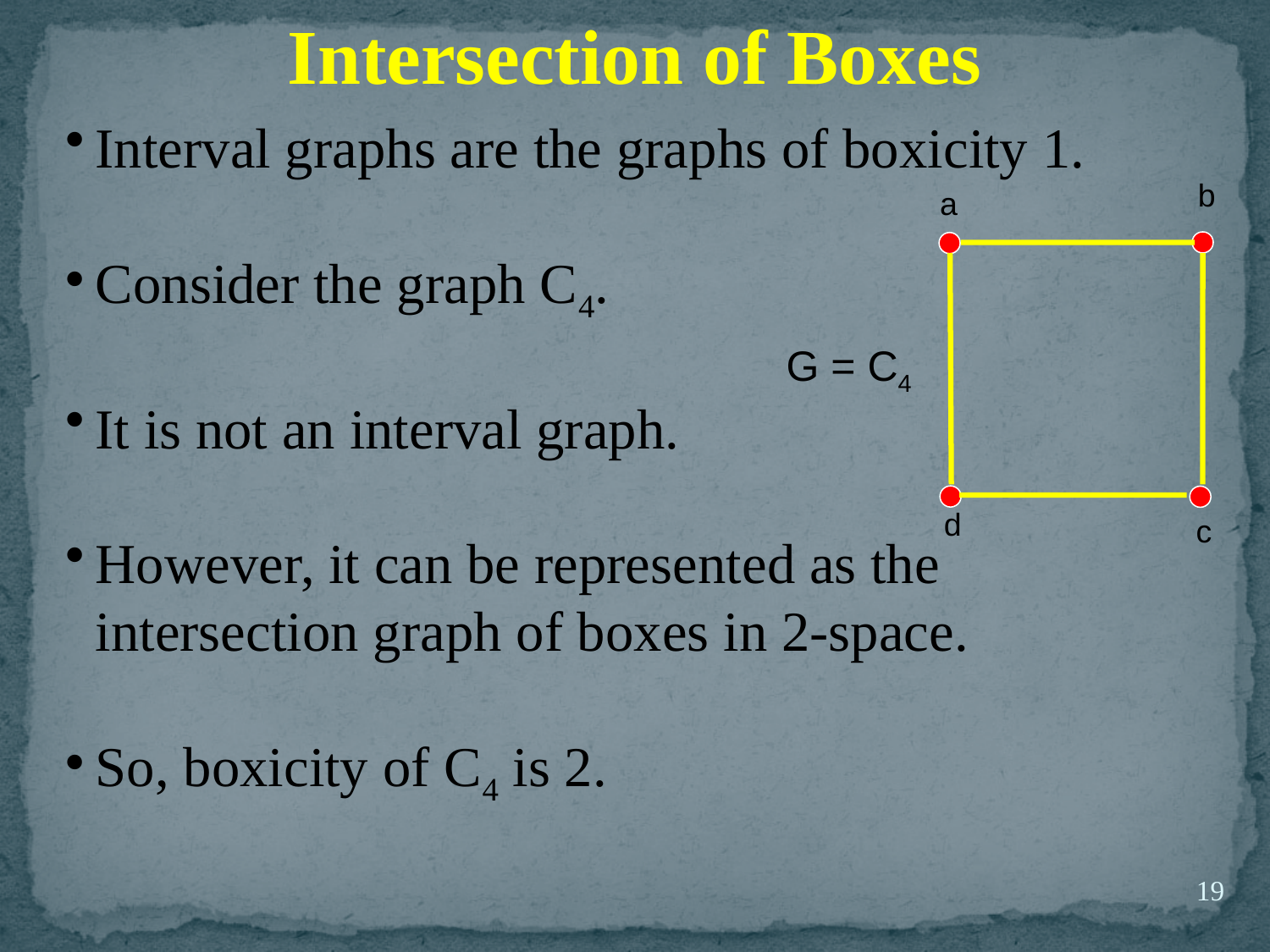

Intersection of Boxes
Interval graphs are the graphs of boxicity 1.

Consider the graph C4.

It is not an interval graph.

However, it can be represented as the intersection graph of boxes in 2-space.

So, boxicity of C4 is 2.

b
a

G = C4

d
c

19